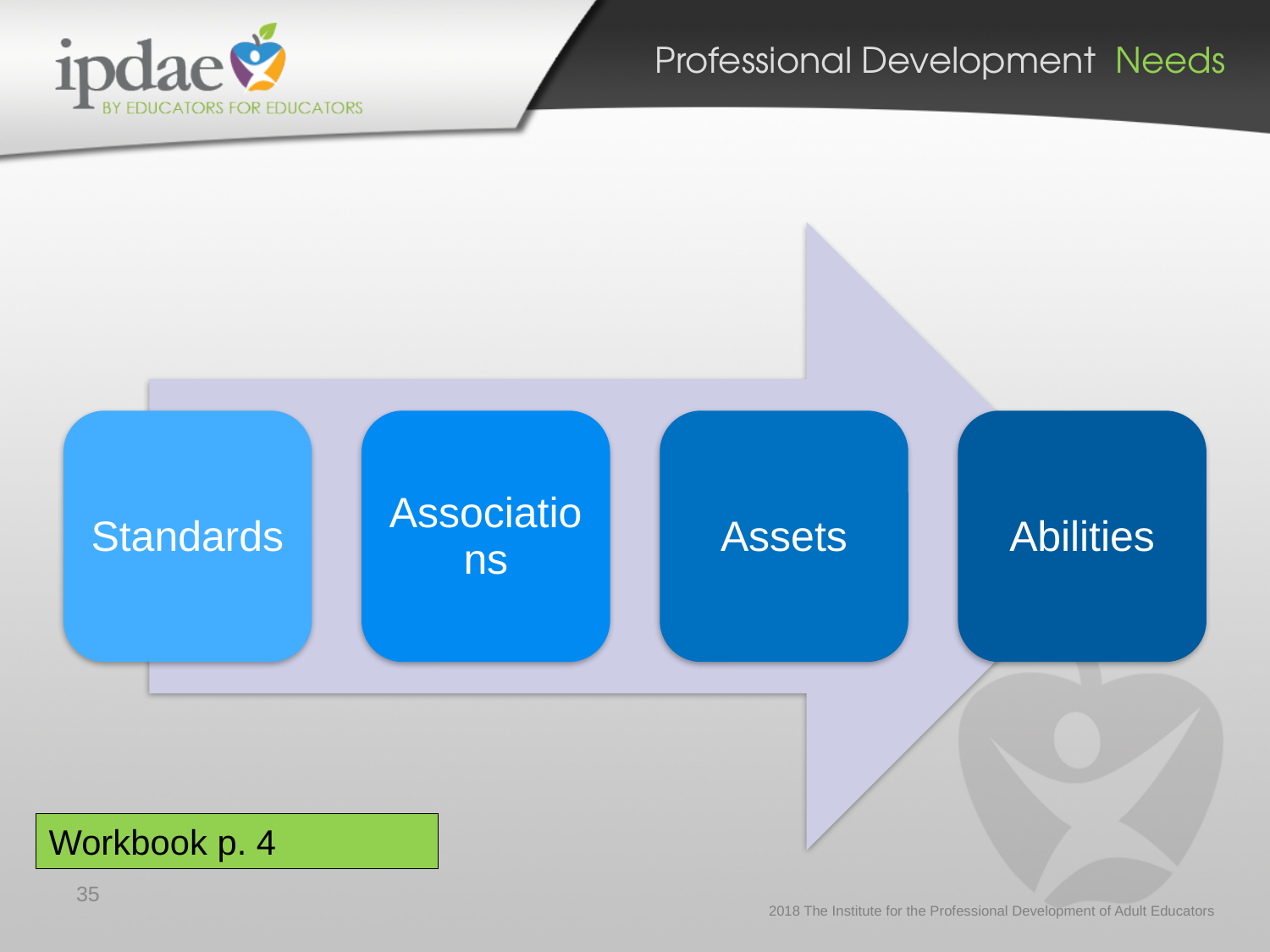

Professional Development  Needs
Standards
Assets
Abilities
Associations
Workbook p. 4
35
2018 The Institute for the Professional Development of Adult Educators